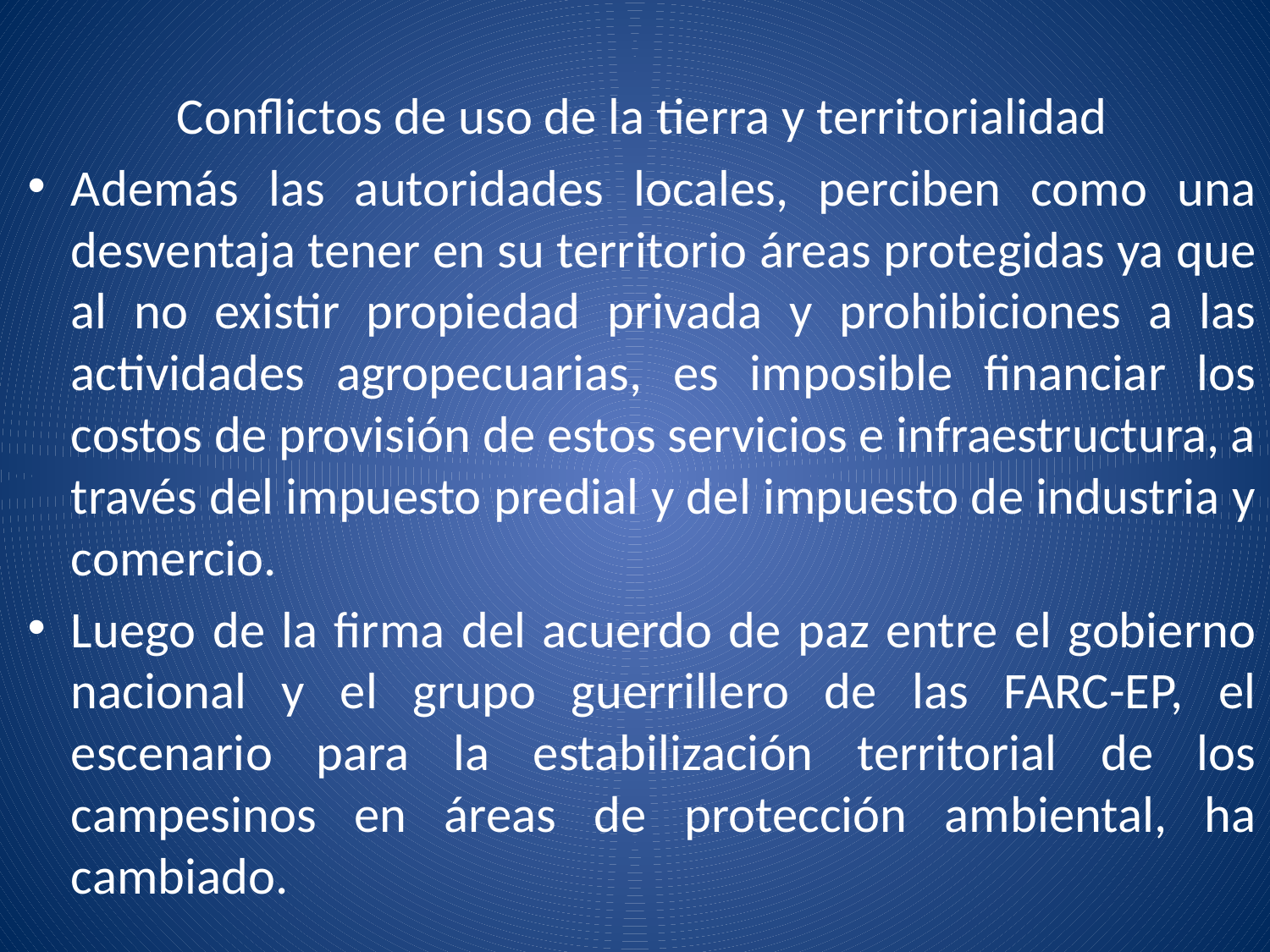

Conflictos de uso de la tierra y territorialidad
Además las autoridades locales, perciben como una desventaja tener en su territorio áreas protegidas ya que al no existir propiedad privada y prohibiciones a las actividades agropecuarias, es imposible financiar los costos de provisión de estos servicios e infraestructura, a través del impuesto predial y del impuesto de industria y comercio.
Luego de la firma del acuerdo de paz entre el gobierno nacional y el grupo guerrillero de las FARC-EP, el escenario para la estabilización territorial de los campesinos en áreas de protección ambiental, ha cambiado.